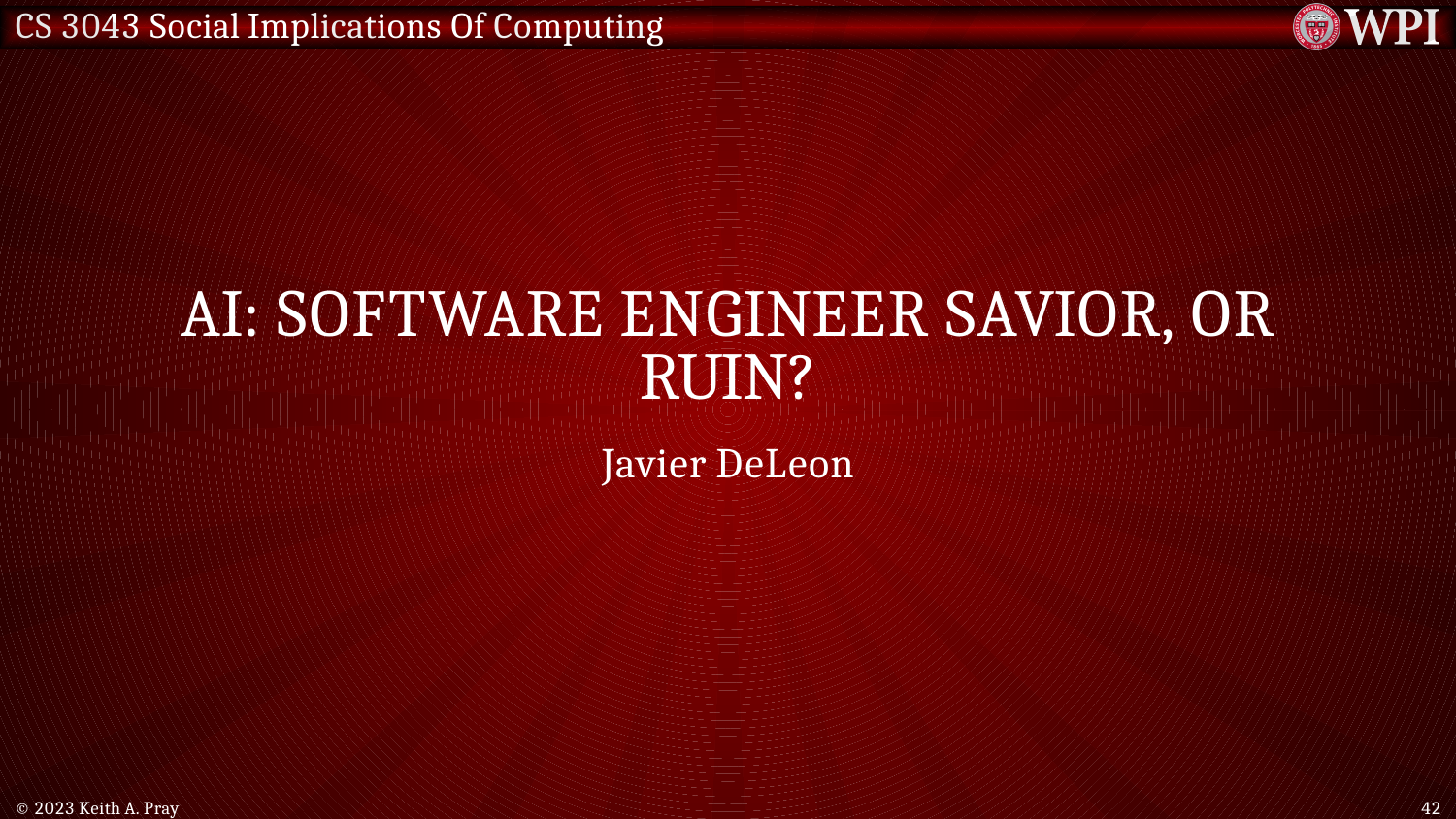

# AI: software engineer savior, or ruin?
Javier DeLeon
© 2023 Keith A. Pray
42